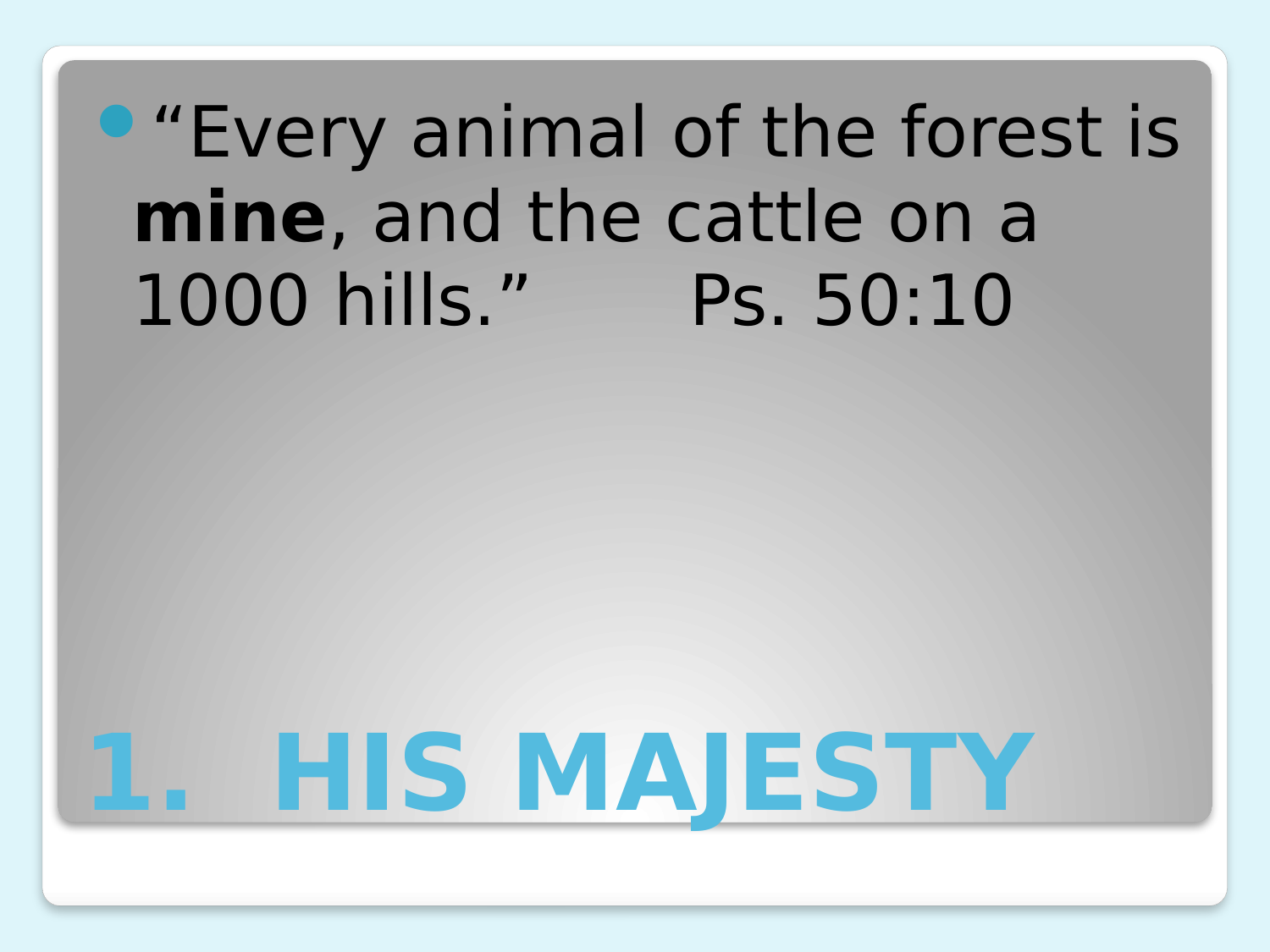

“Every animal of the forest is mine, and the cattle on a 1000 hills.”       Ps. 50:10
# 1.  HIS MAJESTY